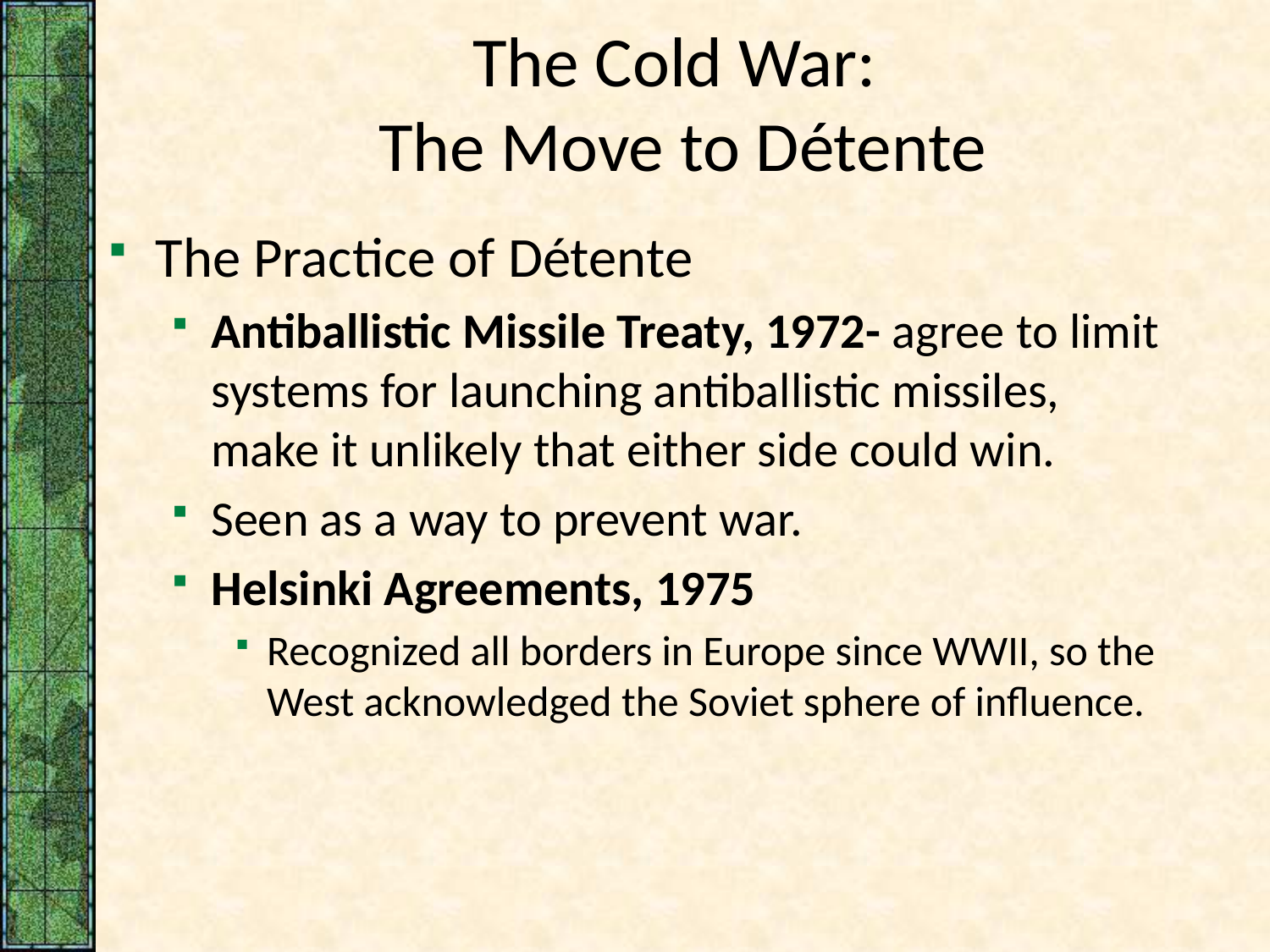

# The Cold War: The Move to Détente
The Practice of Détente
Antiballistic Missile Treaty, 1972- agree to limit systems for launching antiballistic missiles, make it unlikely that either side could win.
Seen as a way to prevent war.
Helsinki Agreements, 1975
Recognized all borders in Europe since WWII, so the West acknowledged the Soviet sphere of influence.